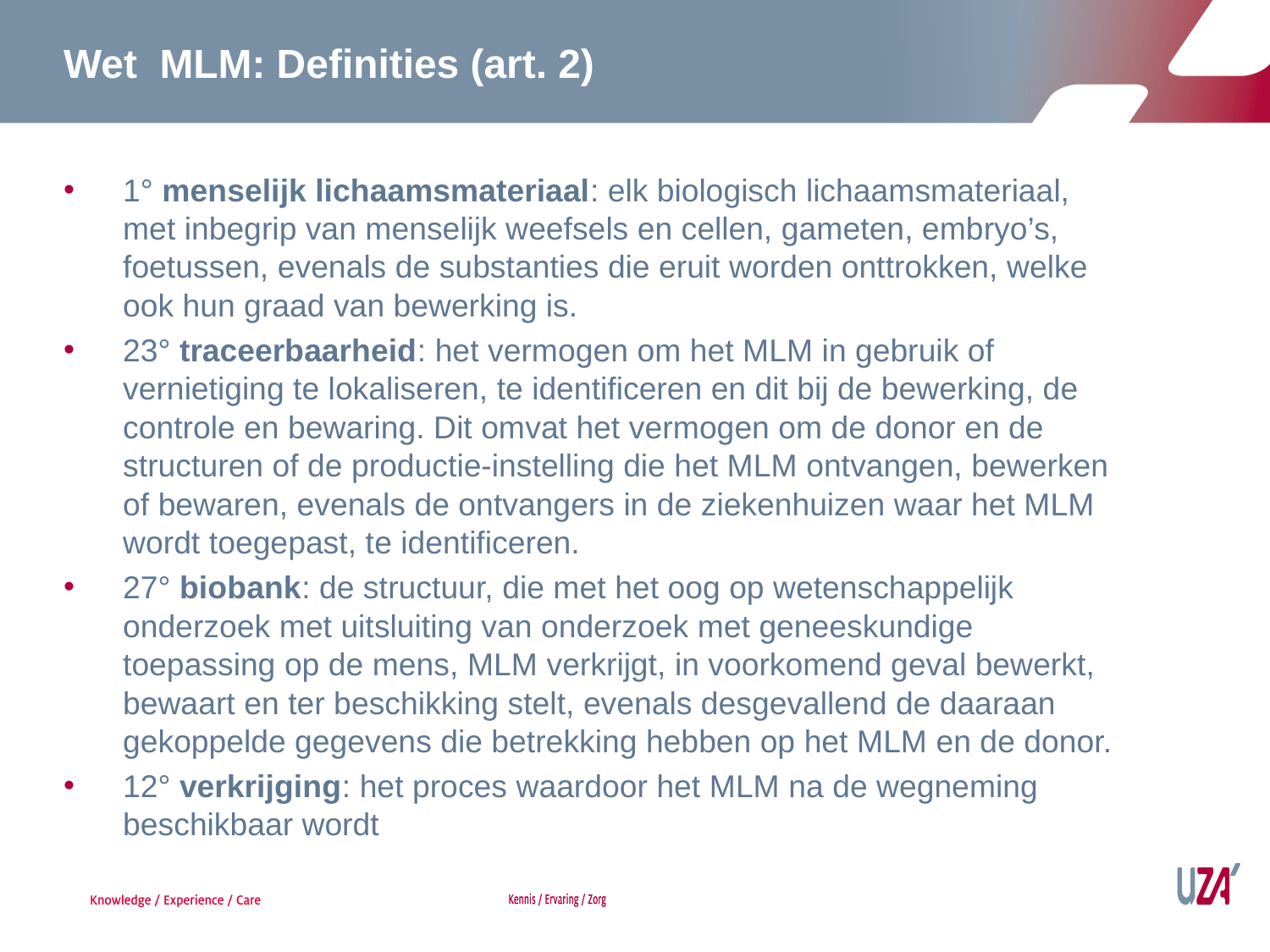

# Wet  MLM: Definities (art. 2)
1° menselijk lichaamsmateriaal: elk biologisch lichaamsmateriaal, met inbegrip van menselijk weefsels en cellen, gameten, embryo’s, foetussen, evenals de substanties die eruit worden onttrokken, welke ook hun graad van bewerking is.
23° traceerbaarheid: het vermogen om het MLM in gebruik of vernietiging te lokaliseren, te identificeren en dit bij de bewerking, de controle en bewaring. Dit omvat het vermogen om de donor en de structuren of de productie-instelling die het MLM ontvangen, bewerken of bewaren, evenals de ontvangers in de ziekenhuizen waar het MLM wordt toegepast, te identificeren.
27° biobank: de structuur, die met het oog op wetenschappelijk onderzoek met uitsluiting van onderzoek met geneeskundige toepassing op de mens, MLM verkrijgt, in voorkomend geval bewerkt, bewaart en ter beschikking stelt, evenals desgevallend de daaraan gekoppelde gegevens die betrekking hebben op het MLM en de donor.
12° verkrijging: het proces waardoor het MLM na de wegneming beschikbaar wordt